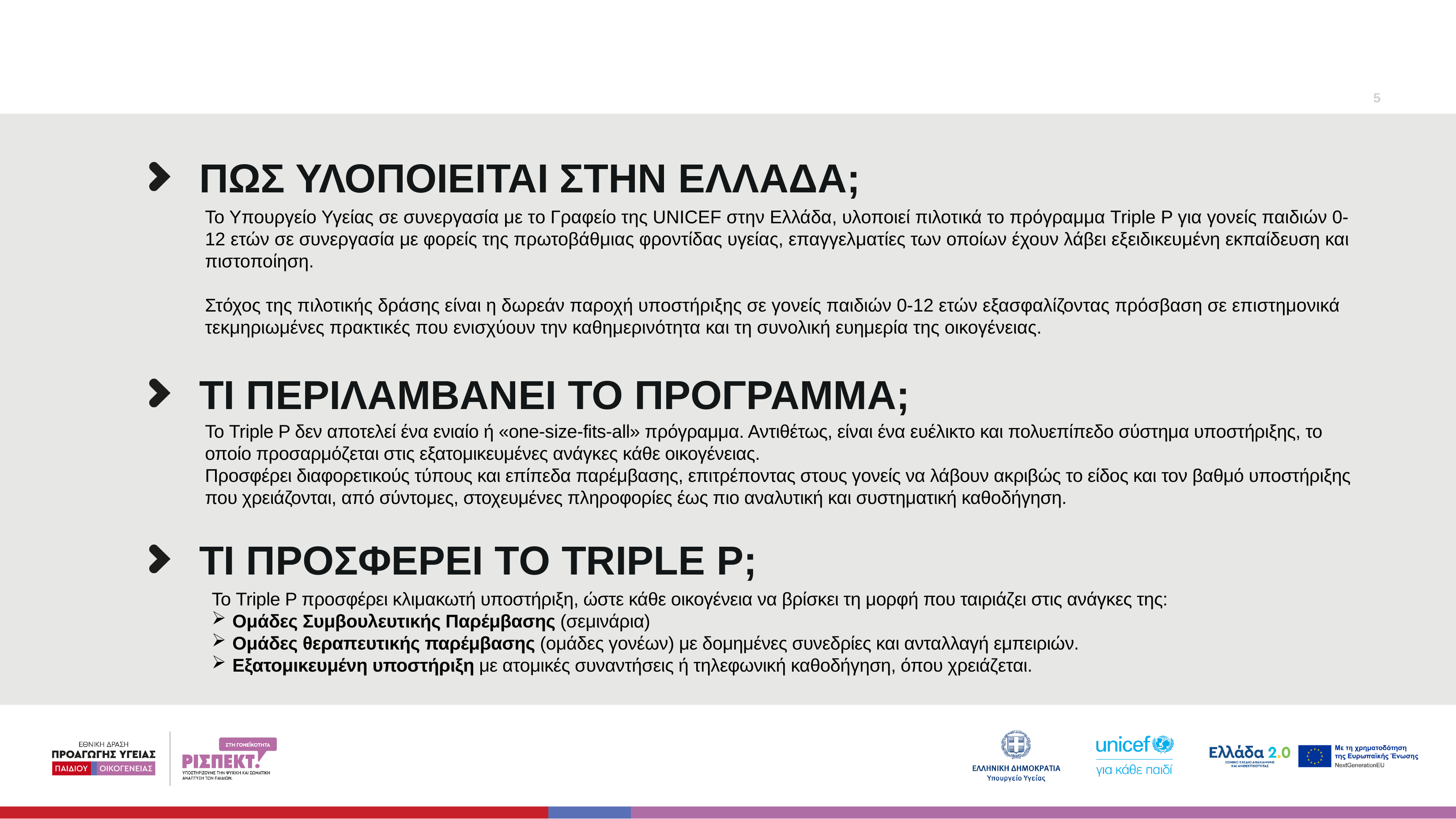

5
ΠΩΣ ΥΛΟΠΟΙΕΙΤΑΙ ΣΤΗΝ ΕΛΛΑΔΑ;
Το Υπουργείο Υγείας σε συνεργασία με τo Γραφείο της UNICEF στην Ελλάδα, υλοποιεί πιλοτικά το πρόγραμμα Triple P για γονείς παιδιών 0-12 ετών σε συνεργασία με φορείς της πρωτοβάθμιας φροντίδας υγείας, επαγγελματίες των οποίων έχουν λάβει εξειδικευμένη εκπαίδευση και πιστοποίηση. ​

Στόχος της πιλοτικής δράσης είναι η δωρεάν παροχή υποστήριξης σε γονείς παιδιών 0-12 ετών εξασφαλίζοντας πρόσβαση σε επιστημονικά τεκμηριωμένες πρακτικές που ενισχύουν την καθημερινότητα και τη συνολική ευημερία της οικογένειας.
ΤΙ ΠΕΡΙΛΑΜΒΑΝΕΙ ΤΟ ΠΡΟΓΡΑΜΜΑ;
Το Triple P δεν αποτελεί ένα ενιαίο ή «one-size-fits-all» πρόγραμμα. Αντιθέτως, είναι ένα ευέλικτο και πολυεπίπεδο σύστημα υποστήριξης, το οποίο προσαρμόζεται στις εξατομικευμένες ανάγκες κάθε οικογένειας.
Προσφέρει διαφορετικούς τύπους και επίπεδα παρέμβασης, επιτρέποντας στους γονείς να λάβουν ακριβώς το είδος και τον βαθμό υποστήριξης που χρειάζονται, από σύντομες, στοχευμένες πληροφορίες έως πιο αναλυτική και συστηματική καθοδήγηση.
# ΤΙ ΠΡΟΣΦΕΡΕΙ ΤΟ TRIPLE P;
Το Triple P προσφέρει κλιμακωτή υποστήριξη, ώστε κάθε οικογένεια να βρίσκει τη μορφή που ταιριάζει στις ανάγκες της:
Ομάδες Συμβουλευτικής Παρέμβασης (σεμινάρια)
Ομάδες θεραπευτικής παρέμβασης (ομάδες γονέων) με δομημένες συνεδρίες και ανταλλαγή εμπειριών.
Εξατομικευμένη υποστήριξη με ατομικές συναντήσεις ή τηλεφωνική καθοδήγηση, όπου χρειάζεται.